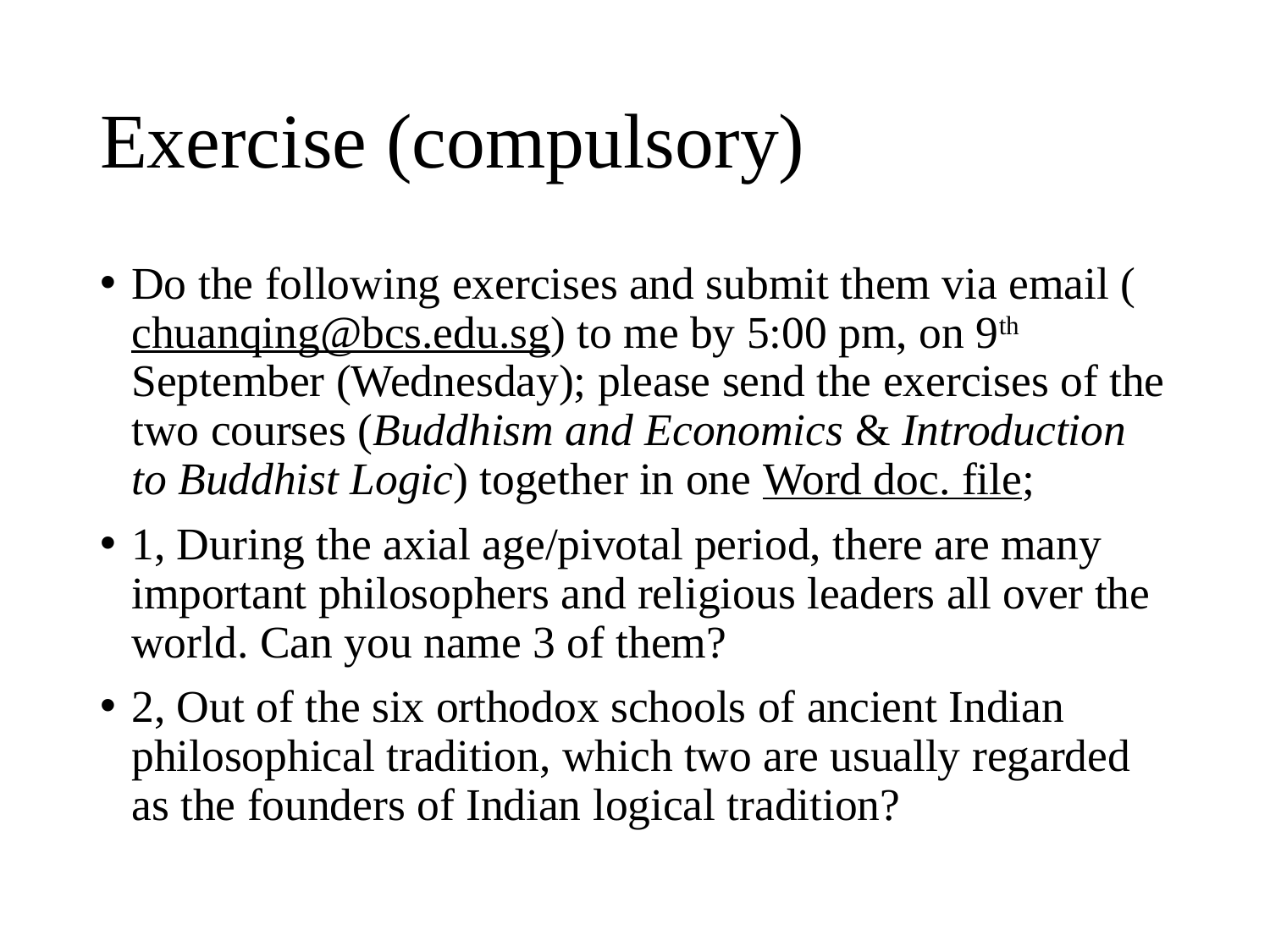

# Exercise (compulsory)
Do the following exercises and submit them via email (chuanqing@bcs.edu.sg) to me by 5:00 pm, on 9th September (Wednesday); please send the exercises of the two courses (Buddhism and Economics & Introduction to Buddhist Logic) together in one Word doc. file;
1, During the axial age/pivotal period, there are many important philosophers and religious leaders all over the world. Can you name 3 of them?
2, Out of the six orthodox schools of ancient Indian philosophical tradition, which two are usually regarded as the founders of Indian logical tradition?